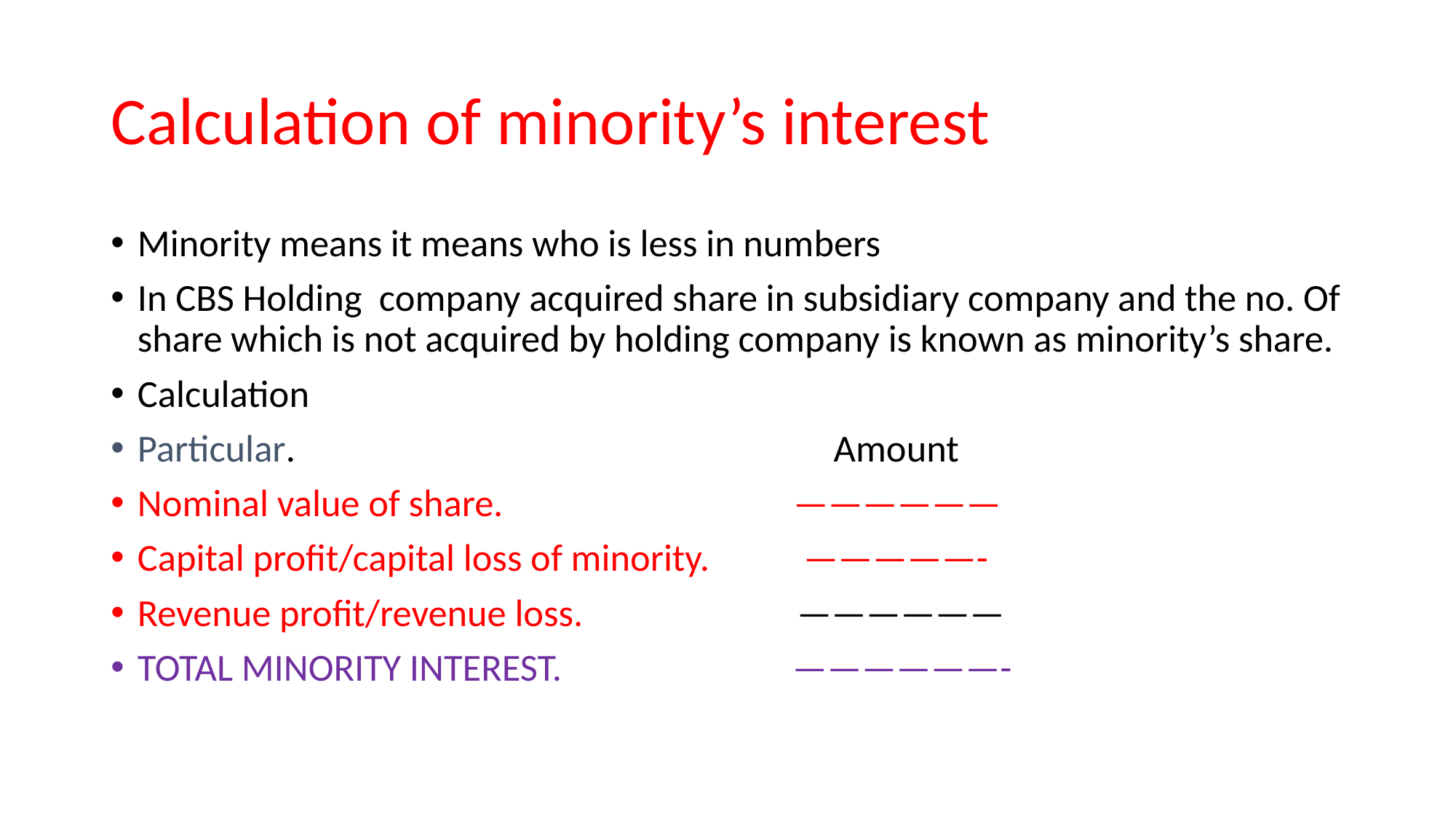

# Calculation of minority’s interest
Minority means it means who is less in numbers
In CBS Holding  company acquired share in subsidiary company and the no. Of share which is not acquired by holding company is known as minority’s share.
Calculation
Particular.                                                               Amount
Nominal value of share.                                  ——————
Capital profit/capital loss of minority.           —————-
Revenue profit/revenue loss.                         ——————
TOTAL MINORITY INTEREST.                           ——————-